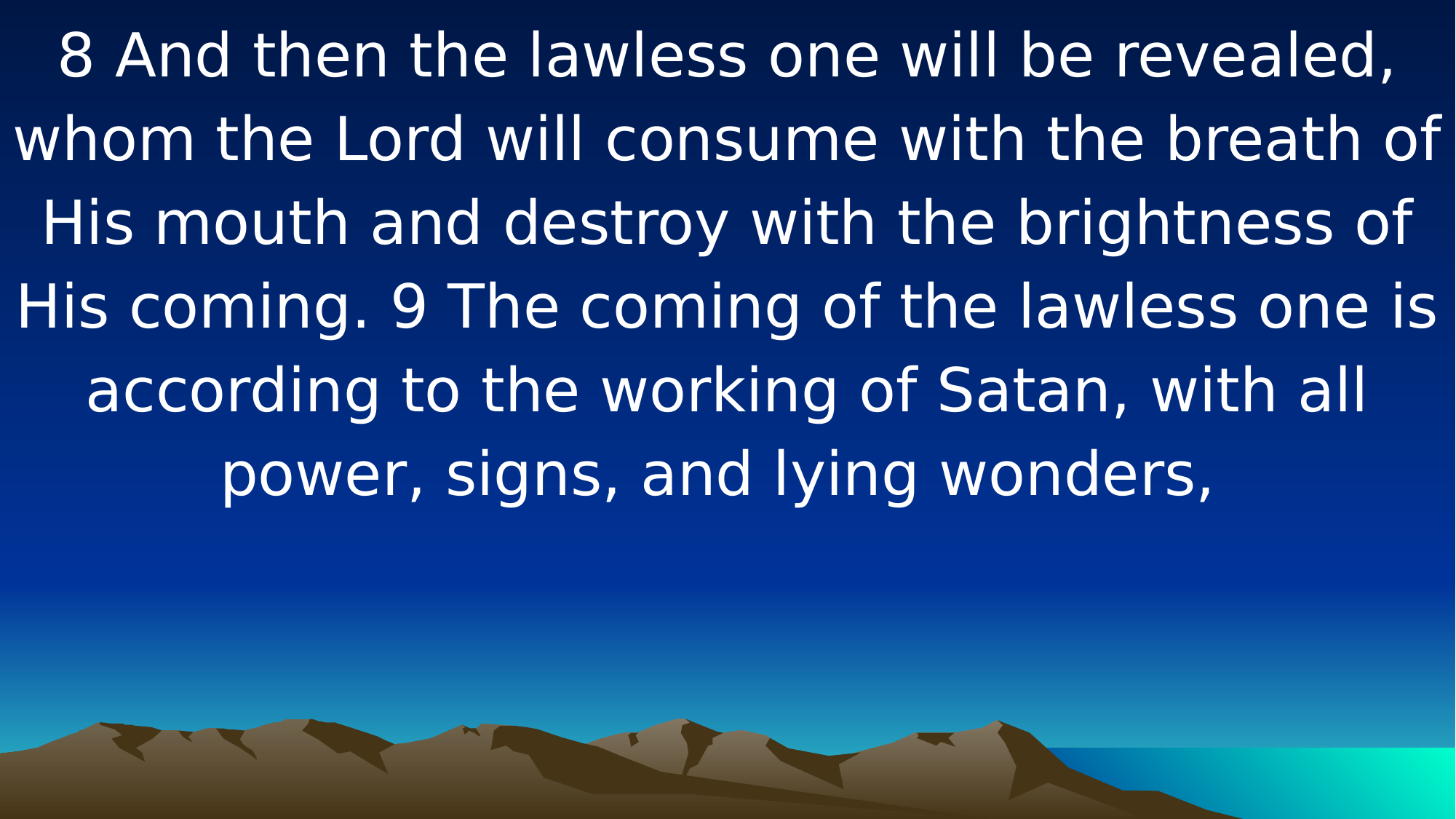

8 And then the lawless one will be revealed, whom the Lord will consume with the breath of His mouth and destroy with the brightness of His coming. 9 The coming of the lawless one is according to the working of Satan, with all power, signs, and lying wonders,